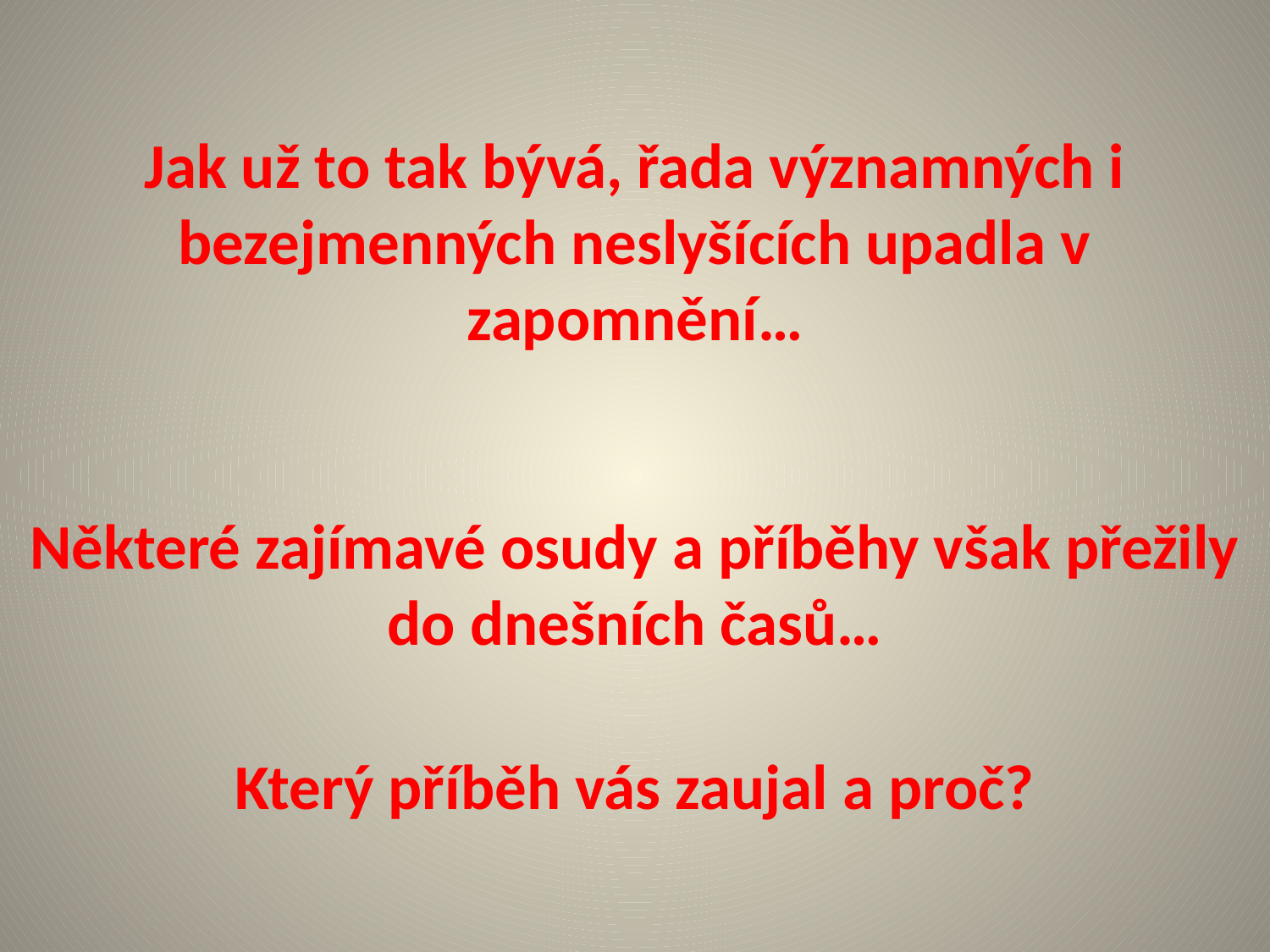

# Jak už to tak bývá, řada významných i bezejmenných neslyšících upadla v zapomnění… Některé zajímavé osudy a příběhy však přežily do dnešních časů…

Který příběh vás zaujal a proč?